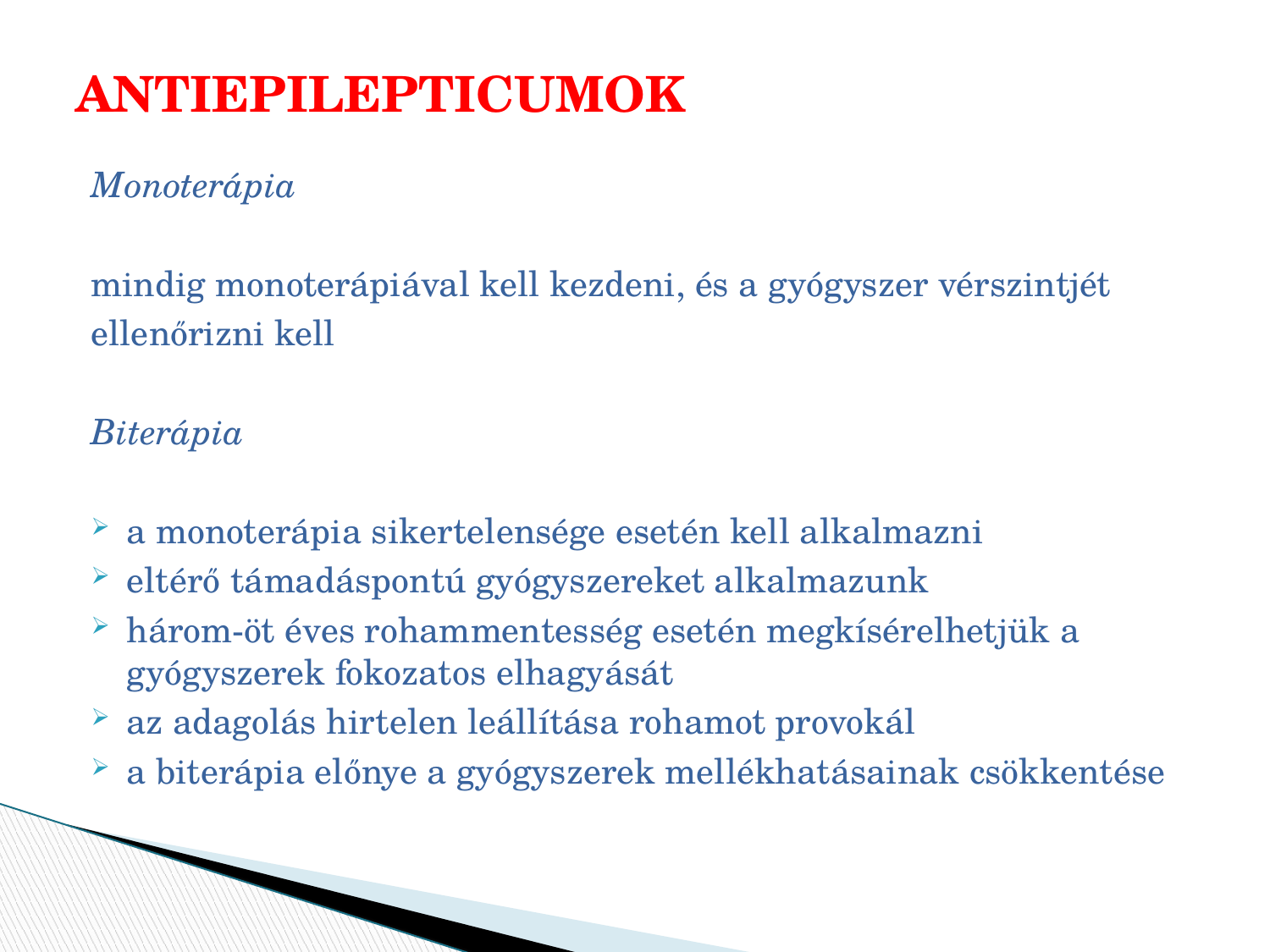

# ANTIEPILEPTICUMOK
Monoterápia

mindig monoterápiával kell kezdeni, és a gyógyszer vérszintjét
ellenőrizni kell

Biterápia

a monoterápia sikertelensége esetén kell alkalmazni
eltérő támadáspontú gyógyszereket alkalmazunk
három-öt éves rohammentesség esetén megkísérelhetjük a gyógyszerek fokozatos elhagyását
az adagolás hirtelen leállítása rohamot provokál
a biterápia előnye a gyógyszerek mellékhatásainak csökkentése